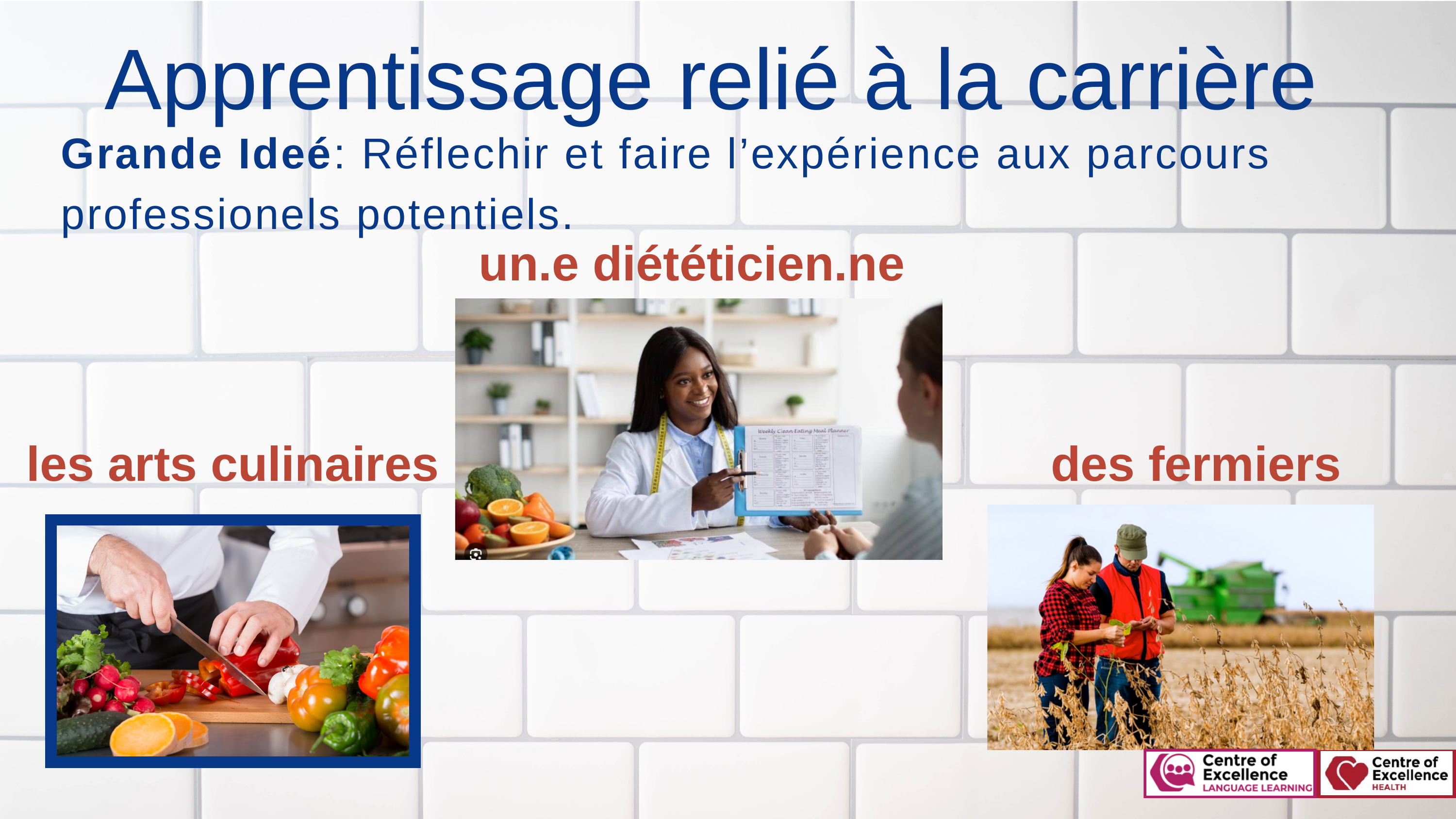

Apprentissage relié à la carrière
Grande Ideé: Réflechir et faire l’expérience aux parcours professionels potentiels.

un.e diététicien.ne

les arts culinaires
des fermiers